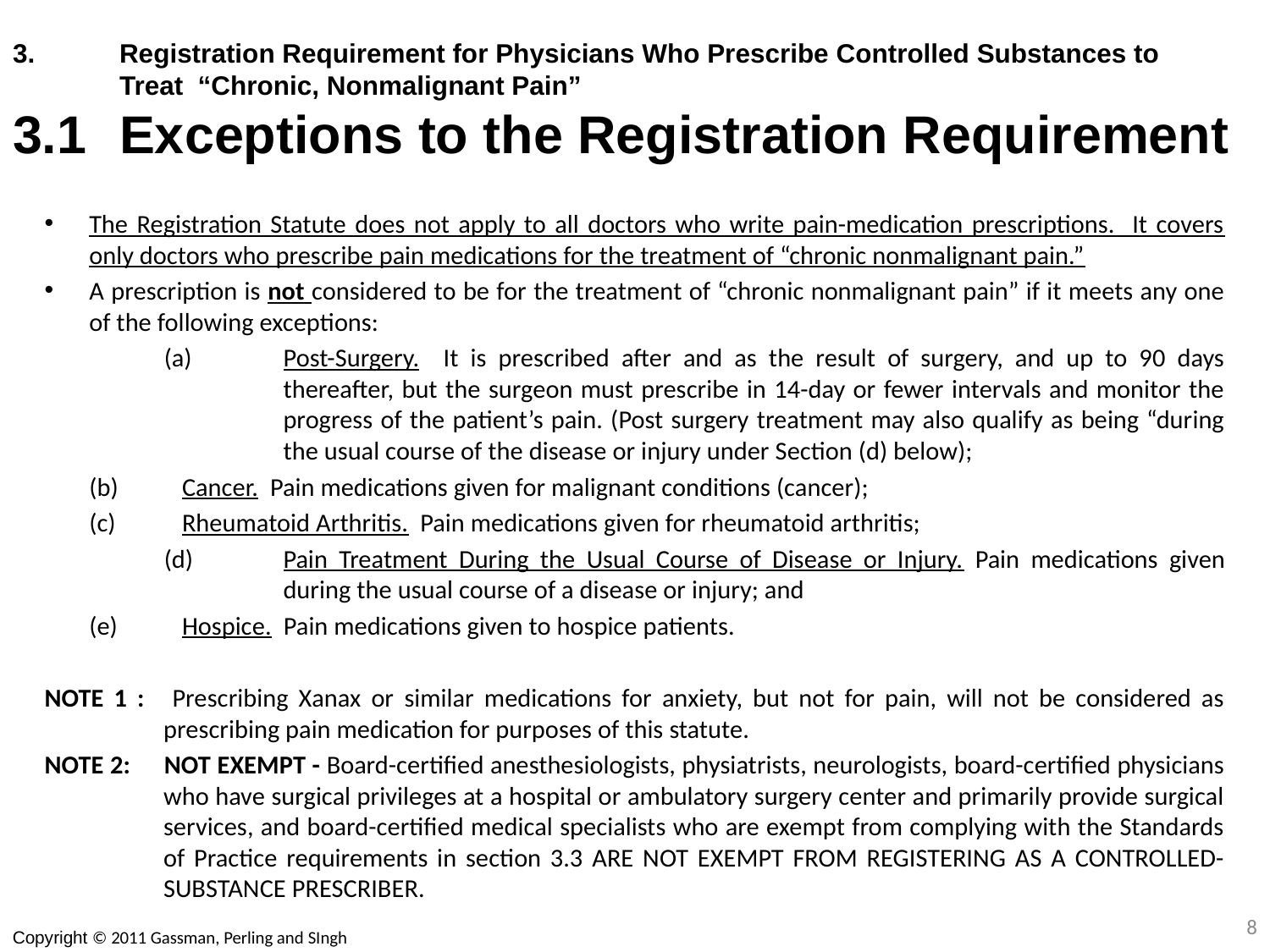

# 3.	Registration Requirement for Physicians Who Prescribe Controlled Substances to Treat  “Chronic, Nonmalignant Pain” 3.1	Exceptions to the Registration Requirement
The Registration Statute does not apply to all doctors who write pain-medication prescriptions.  It covers only doctors who prescribe pain medications for the treatment of “chronic nonmalignant pain.”
A prescription is not considered to be for the treatment of “chronic nonmalignant pain” if it meets any one of the following exceptions:
(a)	Post-Surgery.  It is prescribed after and as the result of surgery, and up to 90 days thereafter, but the surgeon must prescribe in 14-day or fewer intervals and monitor the progress of the patient’s pain. (Post surgery treatment may also qualify as being “during the usual course of the disease or injury under Section (d) below);
		(b)	Cancer.  Pain medications given for malignant conditions (cancer);
		(c)	Rheumatoid Arthritis.  Pain medications given for rheumatoid arthritis;
(d)	Pain Treatment During the Usual Course of Disease or Injury. Pain medications given during the usual course of a disease or injury; and
		(e)	Hospice.  Pain medications given to hospice patients.

NOTE 1 :	Prescribing Xanax or similar medications for anxiety, but not for pain, will not be considered as prescribing pain medication for purposes of this statute.
NOTE 2:	NOT EXEMPT - Board-certified anesthesiologists, physiatrists, neurologists, board-certified physicians who have surgical privileges at a hospital or ambulatory surgery center and primarily provide surgical services, and board-certified medical specialists who are exempt from complying with the Standards of Practice requirements in section 3.3 ARE NOT EXEMPT FROM REGISTERING AS A CONTROLLED-SUBSTANCE PRESCRIBER.

8
Copyright © 2011 Gassman, Perling and SIngh